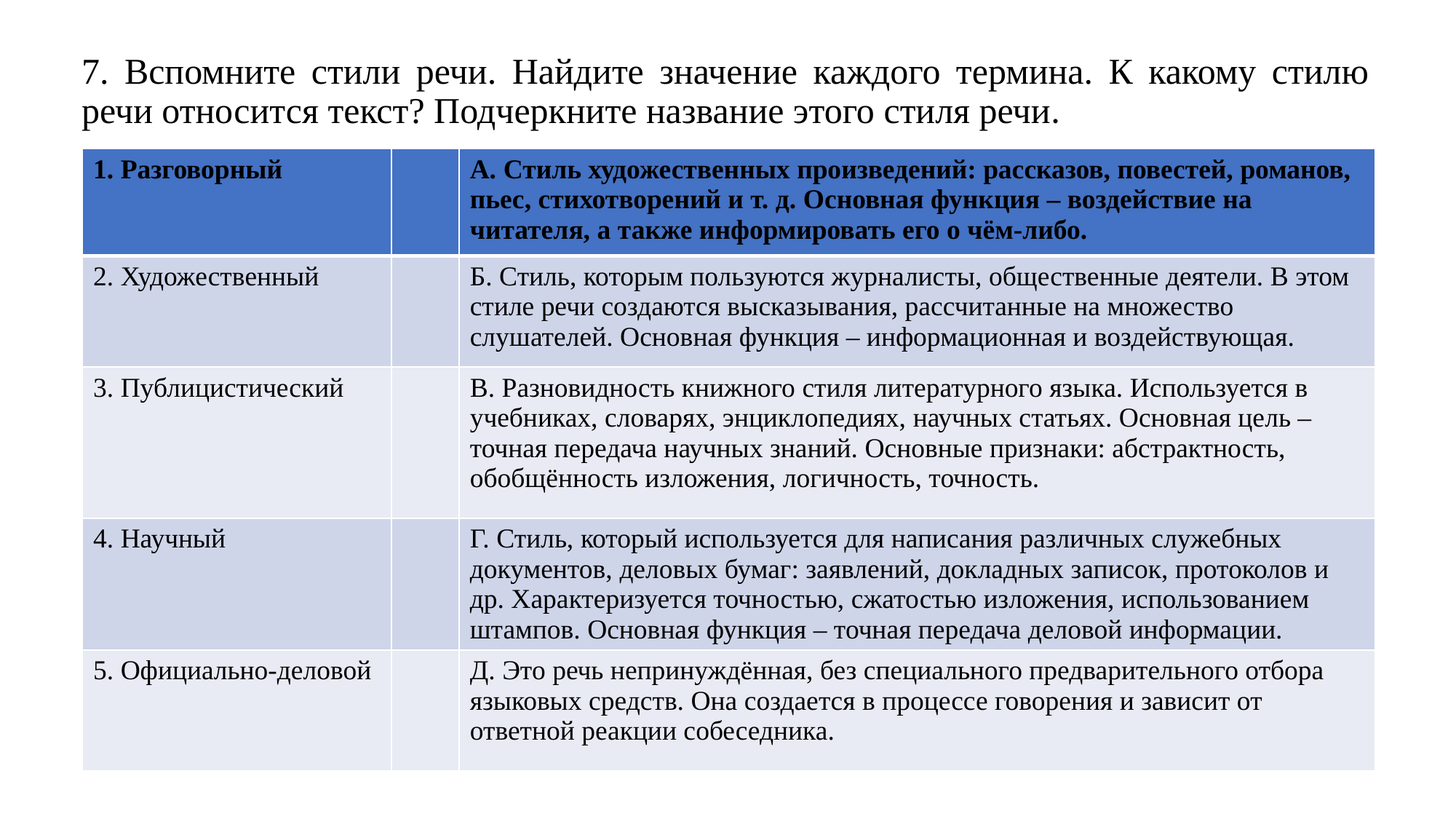

# 7. Вспомните стили речи. Найдите значение каждого термина. К какому стилю речи относится текст? Подчеркните название этого стиля речи.
| 1. Разговорный |  | А. Стиль художественных произведений: рассказов, повестей, романов, пьес, стихотворений и т. д. Основная функция – воздействие на читателя, а также информировать его о чём-либо. |
| --- | --- | --- |
| 2. Художественный |  | Б. Стиль, которым пользуются журналисты, общественные деятели. В этом стиле речи создаются высказывания, рассчитанные на множество слушателей. Основная функция – информационная и воздействующая. |
| 3. Публицистический |  | В. Разновидность книжного стиля литературного языка. Используется в учебниках, словарях, энциклопедиях, научных статьях. Основная цель – точная передача научных знаний. Основные признаки: абстрактность, обобщённость изложения, логичность, точность. |
| 4. Научный |  | Г. Стиль, который используется для написания различных служебных документов, деловых бумаг: заявлений, докладных записок, протоколов и др. Характеризуется точностью, сжатостью изложения, использованием штампов. Основная функция – точная передача деловой информации. |
| 5. Официально-деловой |  | Д. Это речь непринуждённая, без специального предварительного отбора языковых средств. Она создается в процессе говорения и зависит от ответной реакции собеседника. |